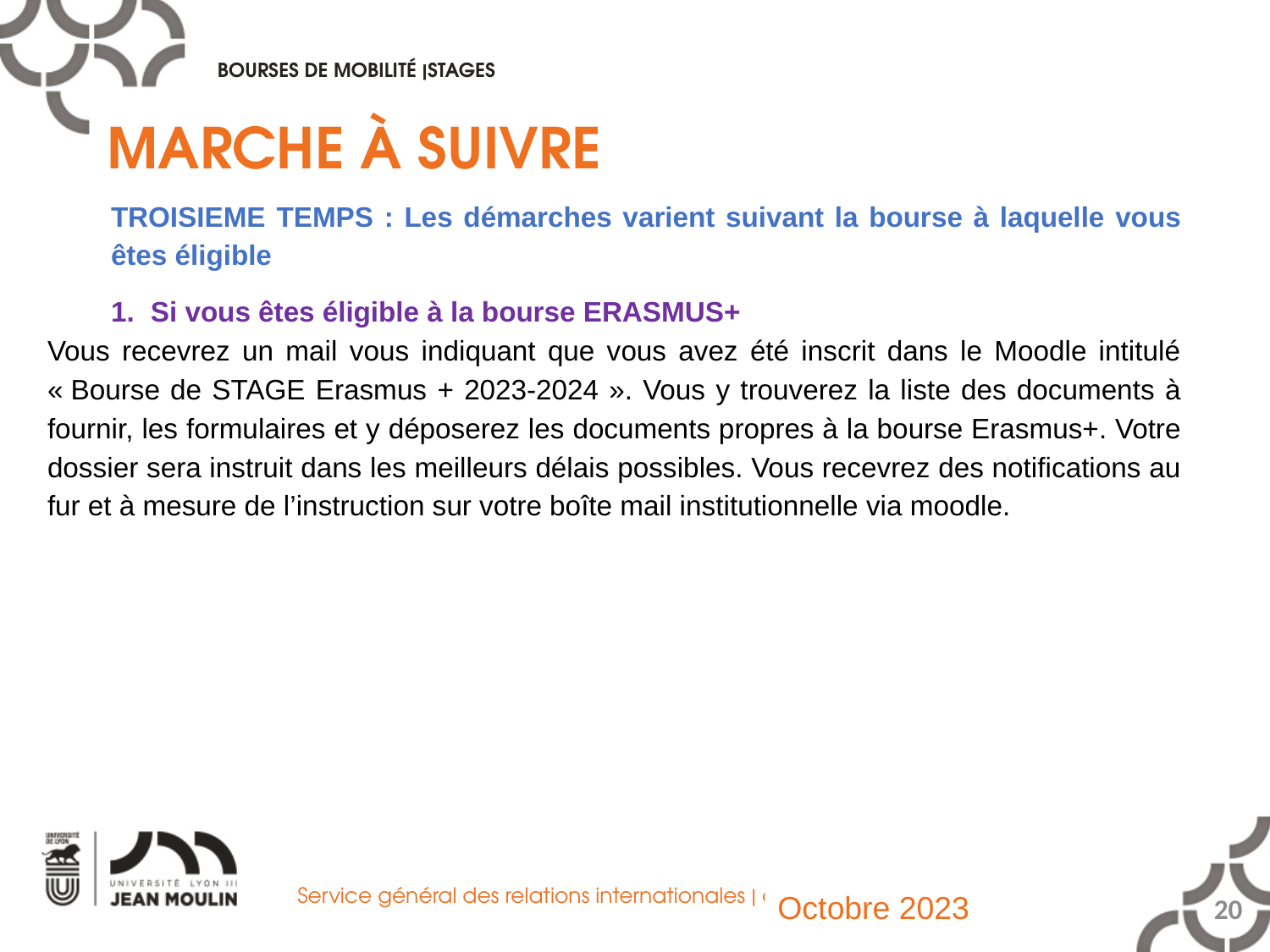

BOURSES DE MOBILITÉ |STAGES
MARCHE À SUIVRE
TROISIEME TEMPS : Les démarches varient suivant la bourse à laquelle vous êtes éligible
Si vous êtes éligible à la bourse ERASMUS+
Vous recevrez un mail vous indiquant que vous avez été inscrit dans le Moodle intitulé « Bourse de STAGE Erasmus + 2023-2024 ». Vous y trouverez la liste des documents à fournir, les formulaires et y déposerez les documents propres à la bourse Erasmus+. Votre dossier sera instruit dans les meilleurs délais possibles. Vous recevrez des notifications au fur et à mesure de l’instruction sur votre boîte mail institutionnelle via moodle.
Octobre 2023
20